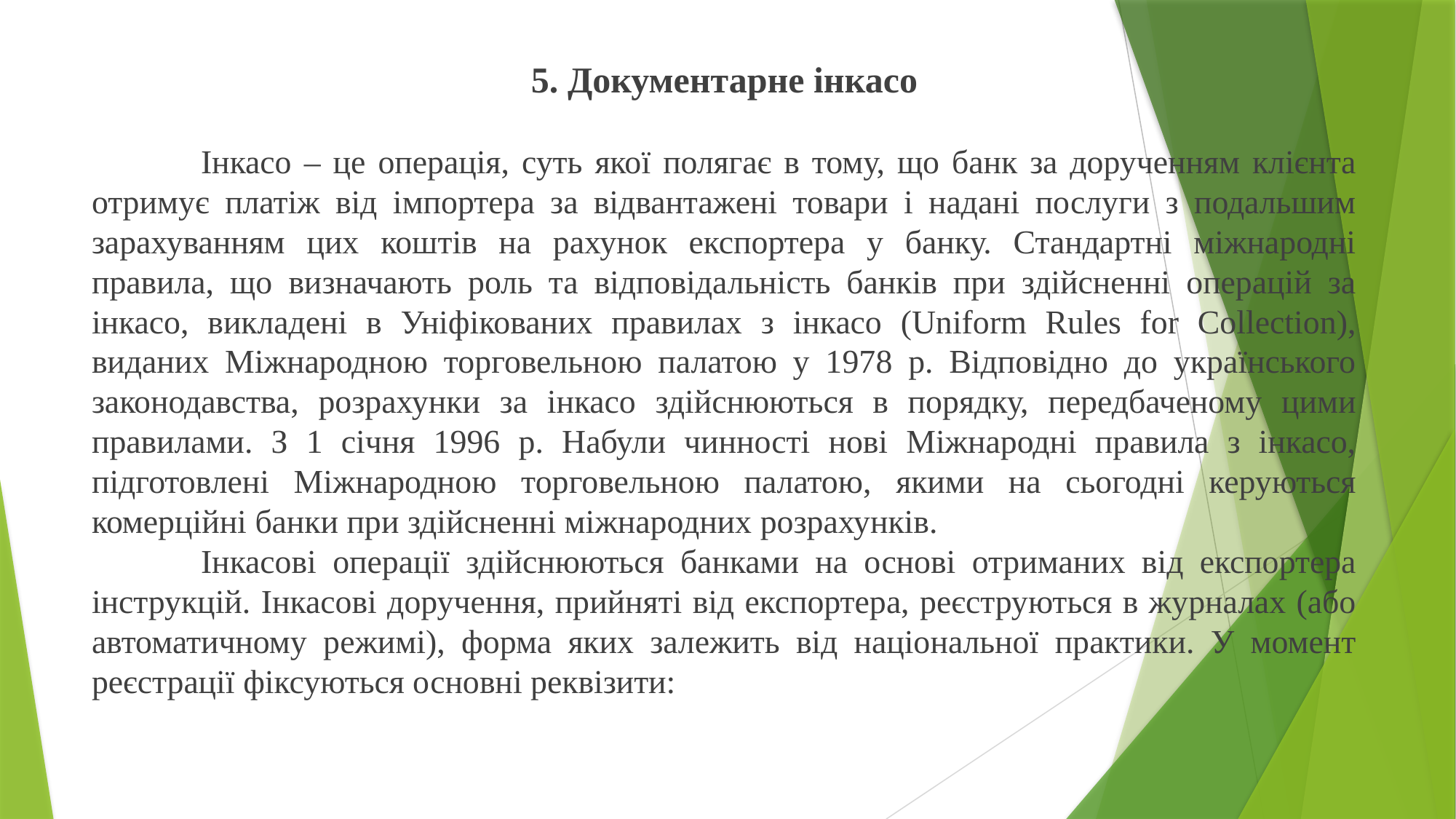

5. Документарне інкасо

	Інкасо – це операція, суть якої полягає в тому, що банк за дорученням клієнта отримує платіж від імпортера за відвантажені товари і надані послуги з подальшим зарахуванням цих коштів на рахунок експортера у банку. Стандартні міжнародні правила, що визначають роль та відповідальність банків при здійсненні операцій за інкасо, викладені в Уніфікованих правилах з інкасо (Uniform Rules for Collection), виданих Міжнародною торговельною палатою у 1978 р. Відповідно до українського законодавства, розрахунки за інкасо здійснюються в порядку, передбаченому цими правилами. З 1 січня 1996 р. Набули чинності нові Міжнародні правила з інкасо, підготовлені Міжнародною торговельною палатою, якими на сьогодні керуються комерційні банки при здійсненні міжнародних розрахунків.
	Інкасові операції здійснюються банками на основі отриманих від експортера інструкцій. Інкасові доручення, прийняті від експортера, реєструються в журналах (або автоматичному режимі), форма яких залежить від національної практики. У момент реєстрації фіксуються основні реквізити: